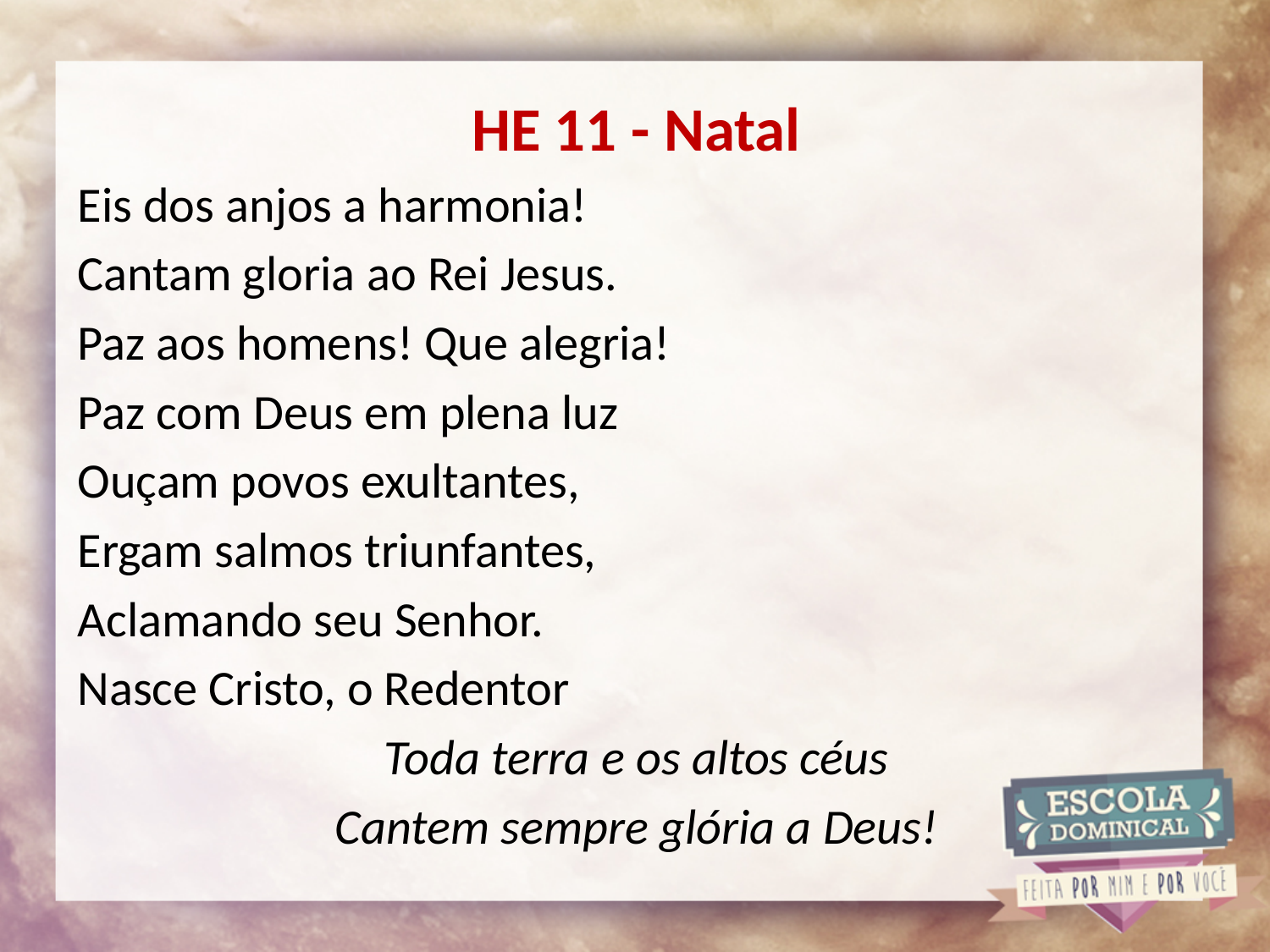

# HE 11 - Natal
Eis dos anjos a harmonia!
Cantam gloria ao Rei Jesus.
Paz aos homens! Que alegria!
Paz com Deus em plena luz
Ouçam povos exultantes,
Ergam salmos triunfantes,
Aclamando seu Senhor.
Nasce Cristo, o Redentor
Toda terra e os altos céus
Cantem sempre glória a Deus!